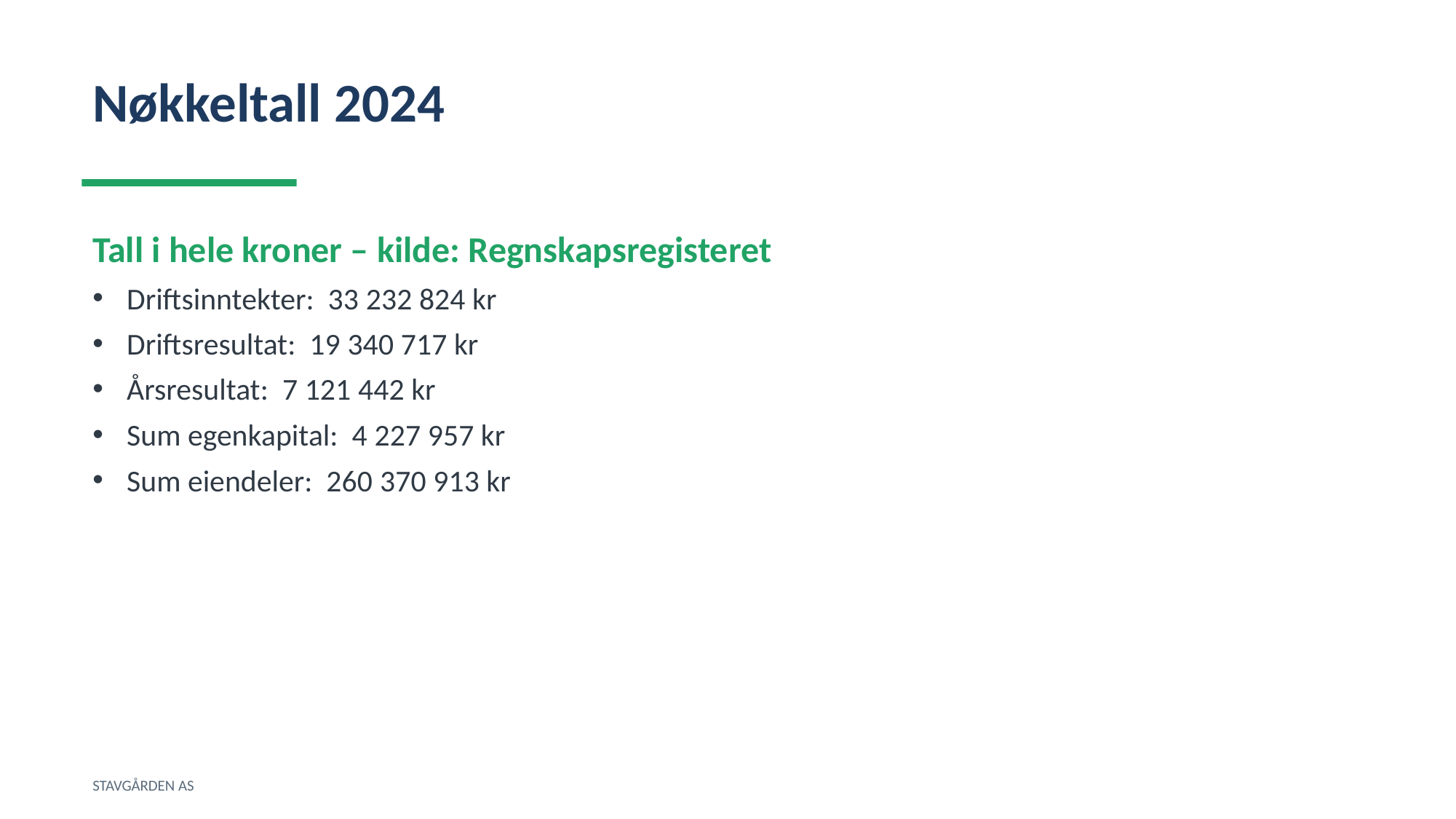

Nøkkeltall 2024

Tall i hele kroner – kilde: Regnskapsregisteret
Driftsinntekter:  33 232 824 kr
Driftsresultat:  19 340 717 kr
Årsresultat:  7 121 442 kr
Sum egenkapital:  4 227 957 kr
Sum eiendeler:  260 370 913 kr
STAVGÅRDEN AS